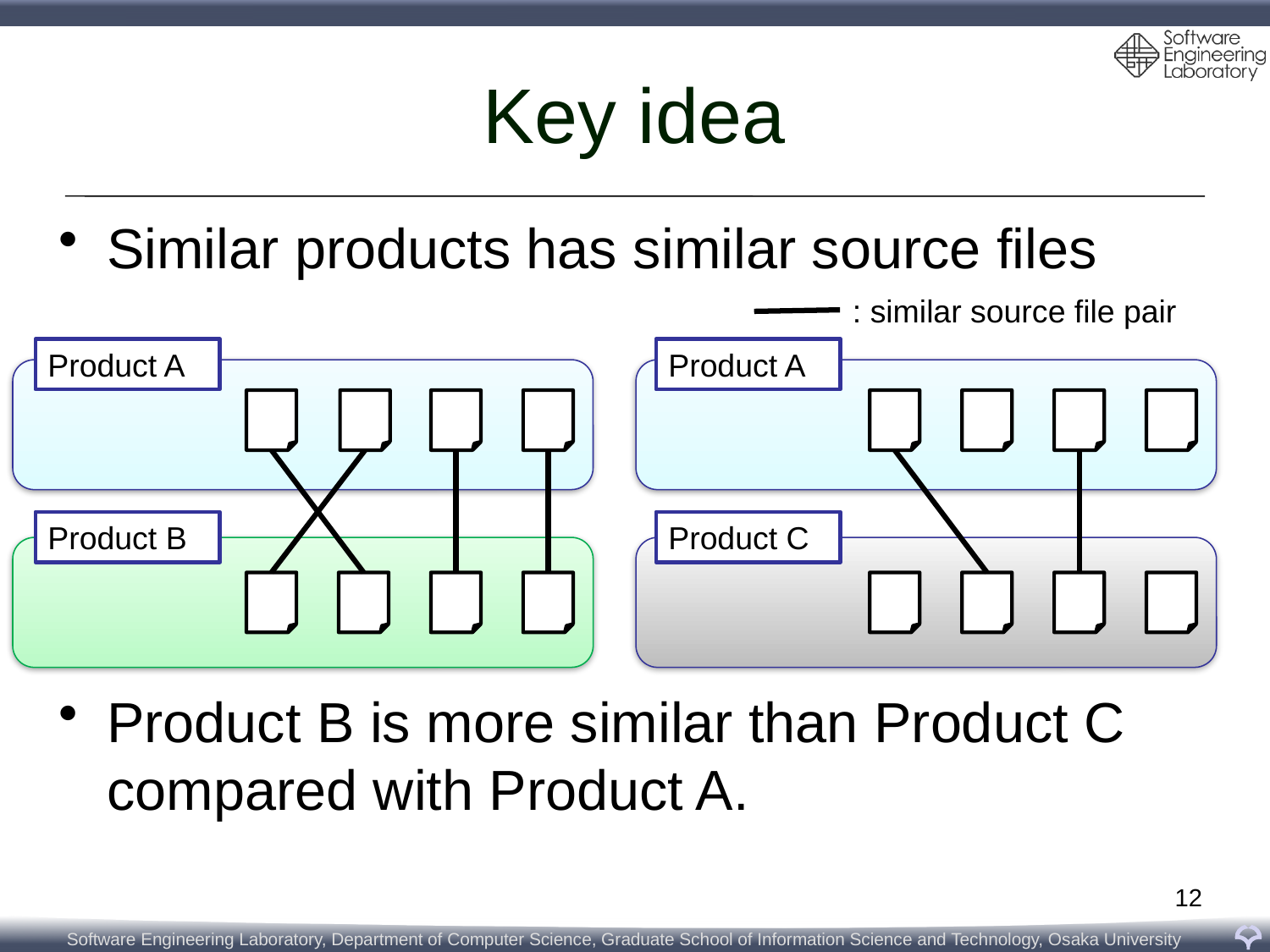

# Key idea
Similar products has similar source files

Product B is more similar than Product C compared with Product A.
: similar source file pair
Product A
Product A

Product B
Product C

12